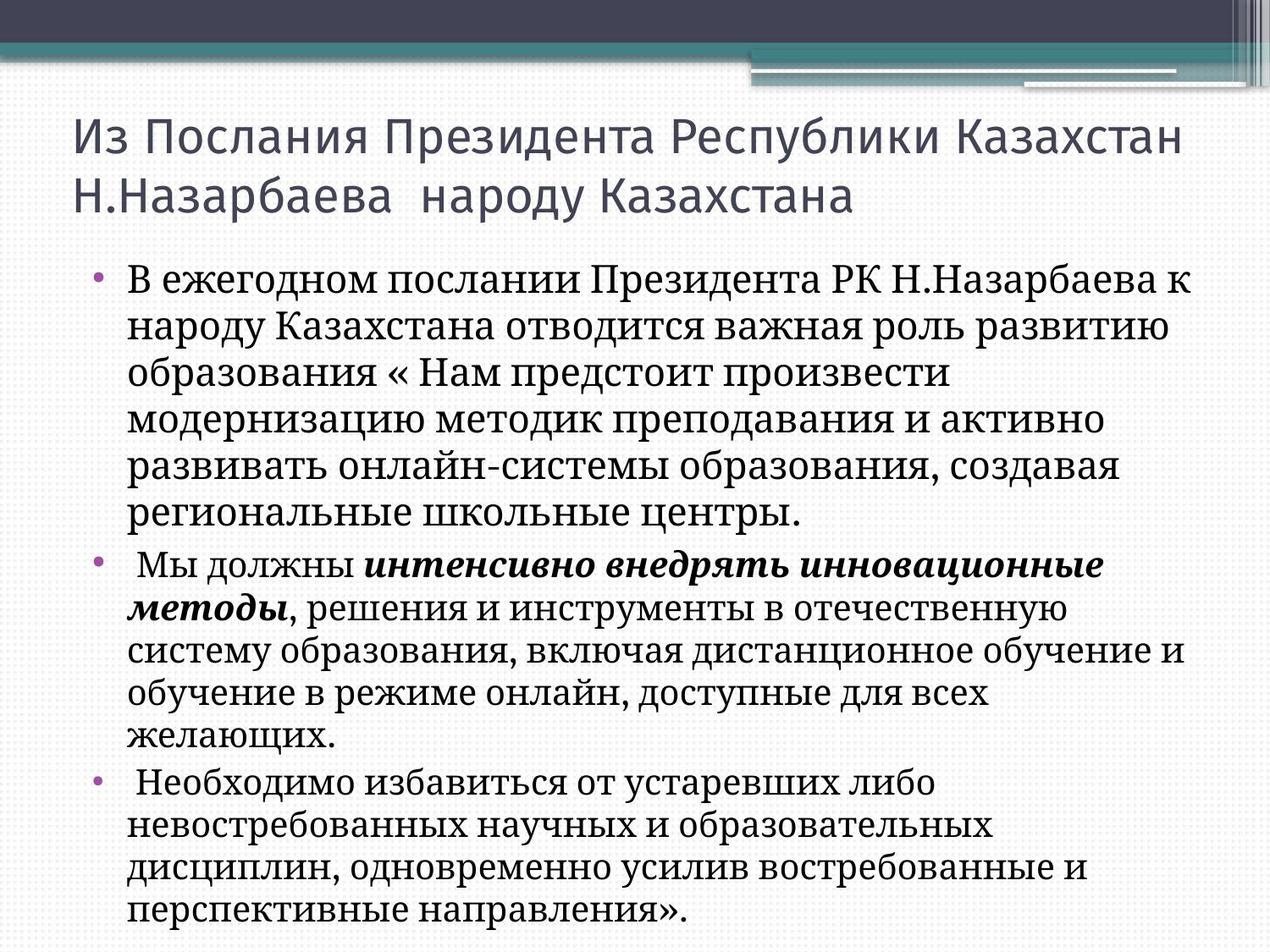

# Из Послания Президента Республики Казахстан Н.Назарбаева  народу Казахстана
В ежегодном послании Президента РК Н.Назарбаева к народу Казахстана отводится важная роль развитию образования « Нам предстоит произвести модернизацию методик преподавания и активно развивать онлайн-системы образования, создавая региональные школьные центры.
 Мы должны интенсивно внедрять инновационные методы, решения и инструменты в отечественную систему образования, включая дистанционное обучение и обучение в режиме онлайн, доступные для всех желающих.
 Необходимо избавиться от устаревших либо невостребованных научных и образовательных дисциплин, одновременно усилив востребованные и перспективные направления».